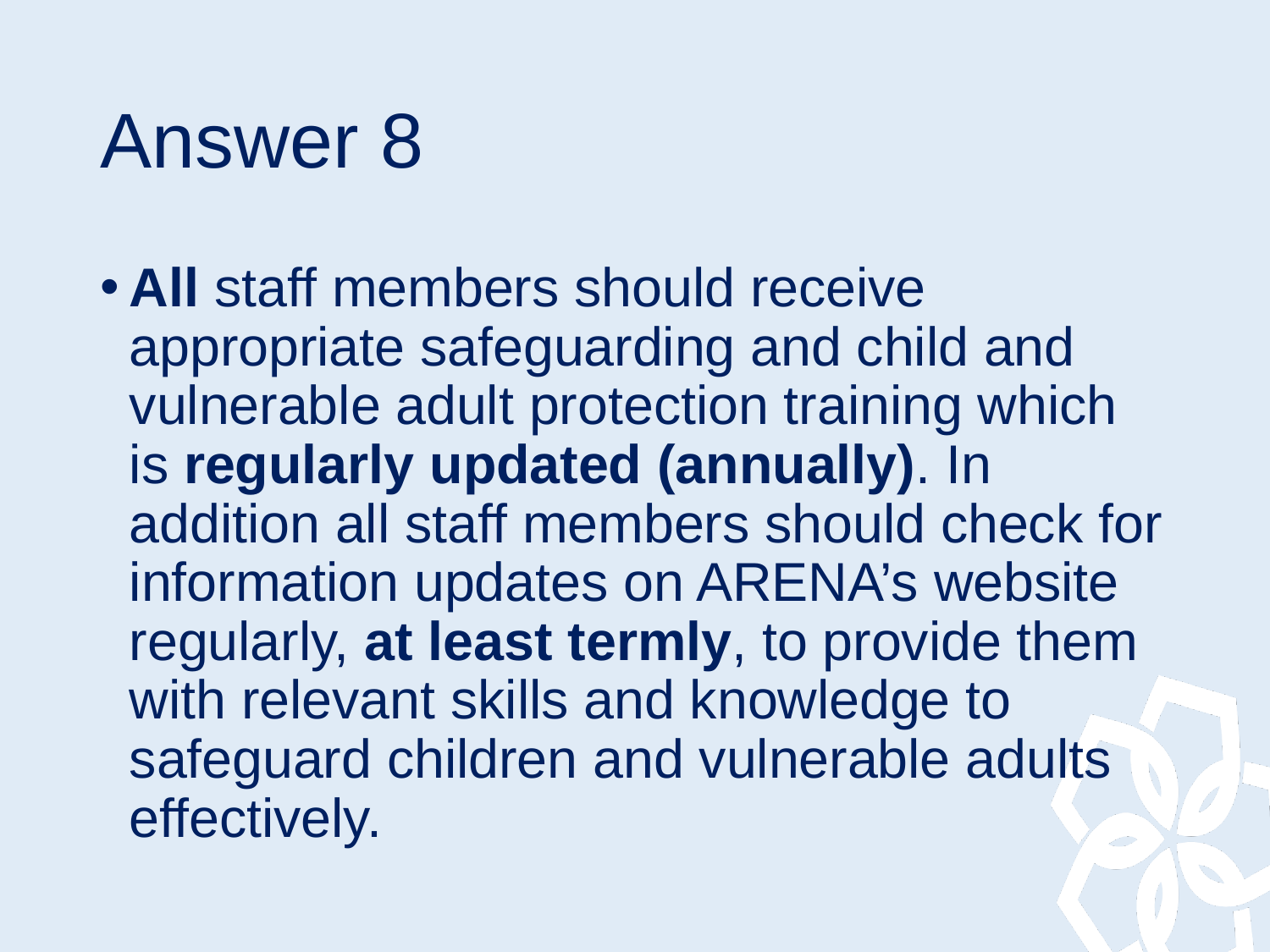

# Answer 8
All staff members should receive appropriate safeguarding and child and vulnerable adult protection training which is regularly updated (annually). In addition all staff members should check for information updates on ARENA’s website regularly, at least termly, to provide them with relevant skills and knowledge to safeguard children and vulnerable adults effectively.